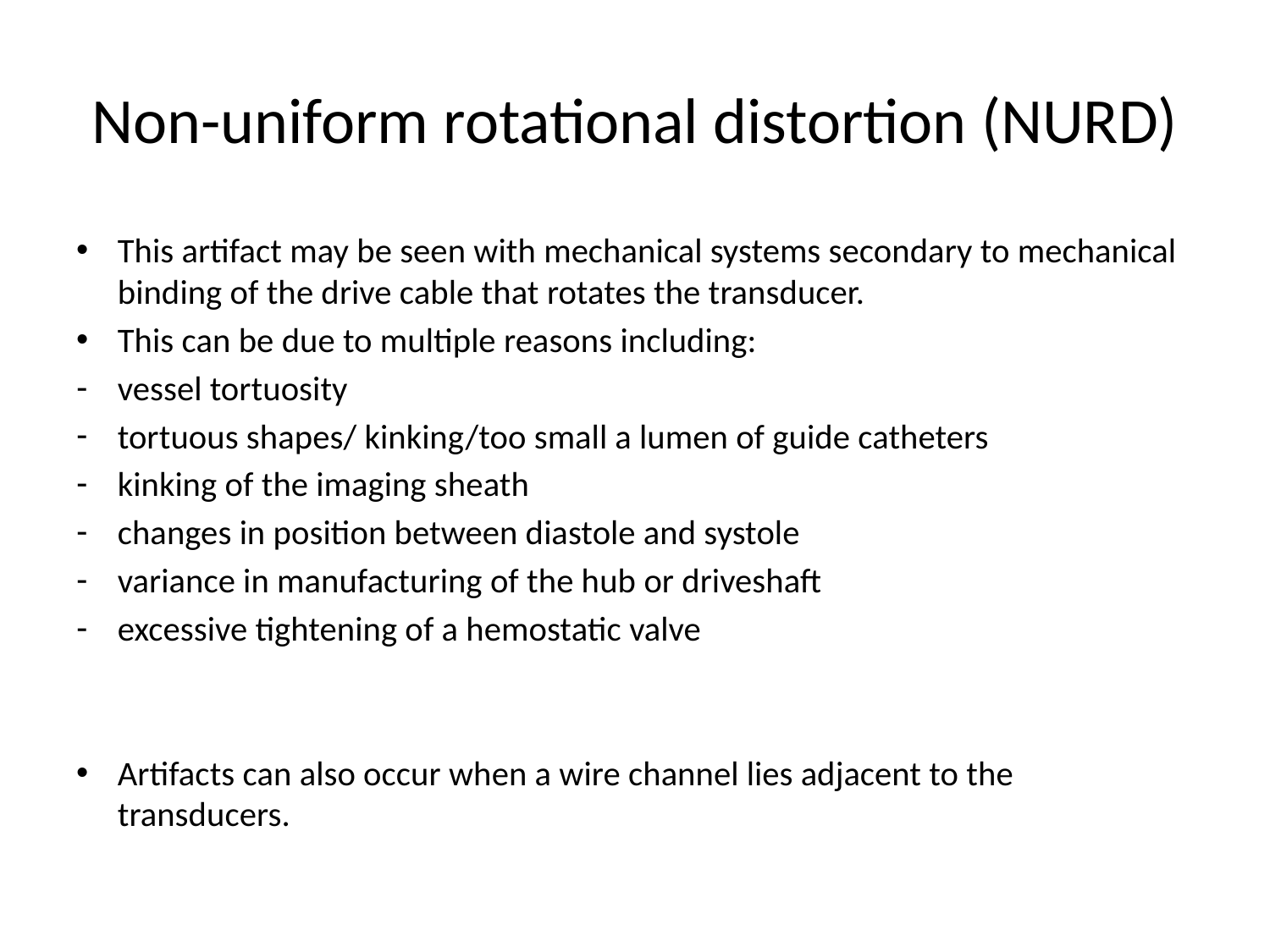

# Non-uniform rotational distortion (NURD)
This artifact may be seen with mechanical systems secondary to mechanical binding of the drive cable that rotates the transducer.
This can be due to multiple reasons including:
vessel tortuosity
tortuous shapes/ kinking/too small a lumen of guide catheters
kinking of the imaging sheath
changes in position between diastole and systole
variance in manufacturing of the hub or driveshaft
excessive tightening of a hemostatic valve

Artifacts can also occur when a wire channel lies adjacent to the transducers.